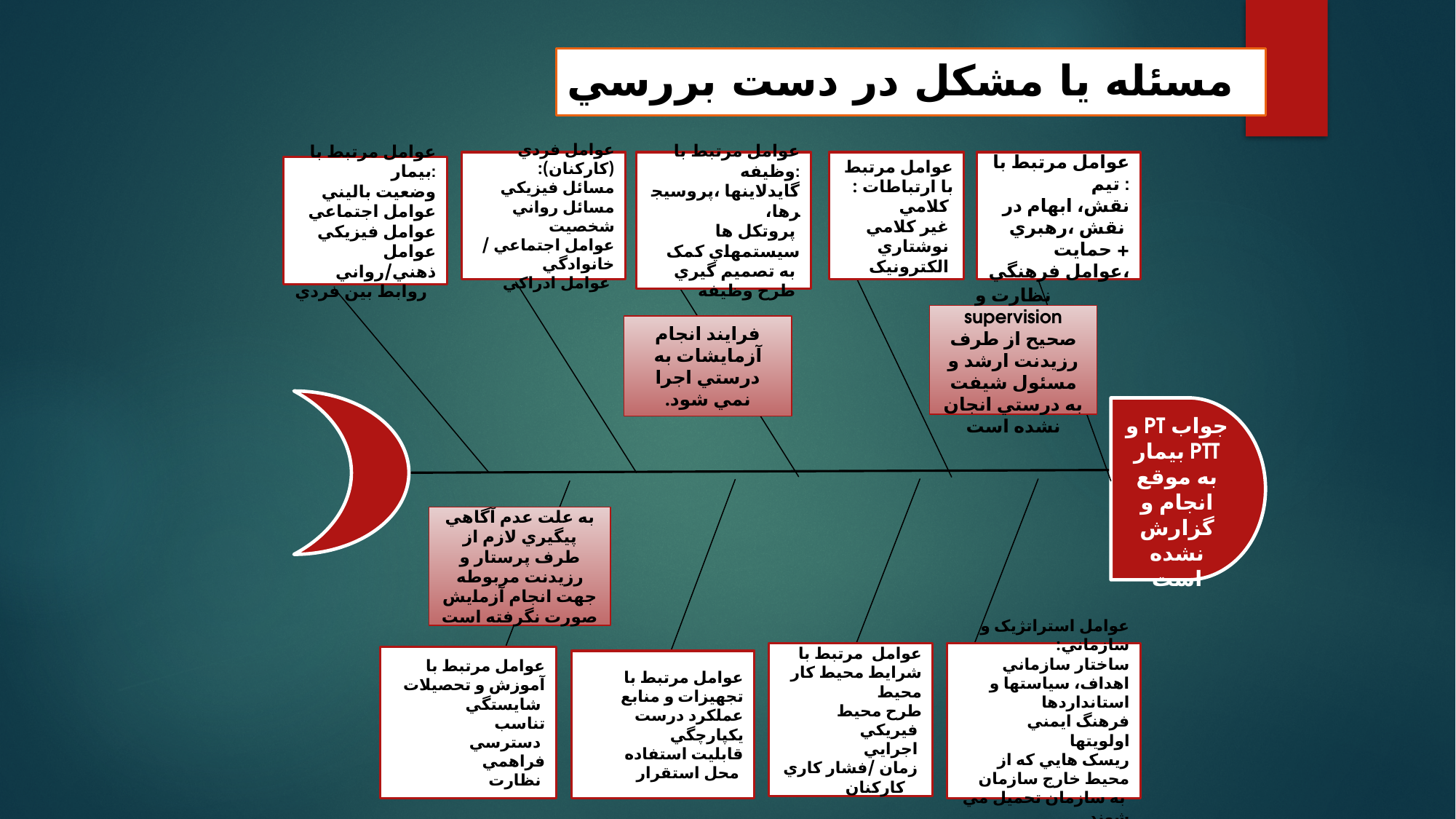

# مسئله يا مشکل در دست بررسي
عوامل فردي (کارکنان):
مسائل فيزيکي
مسائل رواني
شخصيت
عوامل اجتماعي / خانوادگي
عوامل ادراکي
عوامل مرتبط با وظيفه:
گايدلاينها ،پروسيجرها،
پروتکل ها
سيستمهاي کمک به تصميم گيري
طرح وظيفه

عوامل مرتبط با ارتباطات :
کلامي
غير کلامي
نوشتاري
الکترونيک

عوامل مرتبط با تيم :
نقش، ابهام در نقش ،رهبري
حمايت +
عوامل فرهنگي،
عوامل مرتبط با بيمار:
وضعيت باليني
عوامل اجتماعي
عوامل فيزيکي
عوامل ذهني/رواني
روابط بين فردي
نظارت و supervision صحيح از طرف رزيدنت ارشد و مسئول شيفت به درستي انجان نشده است
فرايند انجام آزمايشات به درستي اجرا نمي شود.

جواب PT و PTT بيمار به موقع انجام و گزارش نشده است
به علت عدم آگاهي پيگيري لازم از طرف پرستار و رزيدنت مربوطه جهت انجام آزمايش صورت نگرفته است
عوامل  مرتبط با شرايط محيط کار
محيط
طرح محيط فيريکي
اجرايي
زمان /فشار کاري
کارکنان

عوامل استراتژيک و سازماني:
ساختار سازماني
اهداف، سياستها و استانداردها
فرهنگ ايمني
اولويتها
ريسک هايي که از محيط خارج سازمان
 به سازمان تحميل مي شوند

عوامل مرتبط با آموزش و تحصيلات
 شايستگي
تناسب
دسترسي
فراهمي
نظارت
عوامل مرتبط با تجهيزات و منابع
عملکرد درست
يکپارچگي
قابليت استفاده
محل استقرار